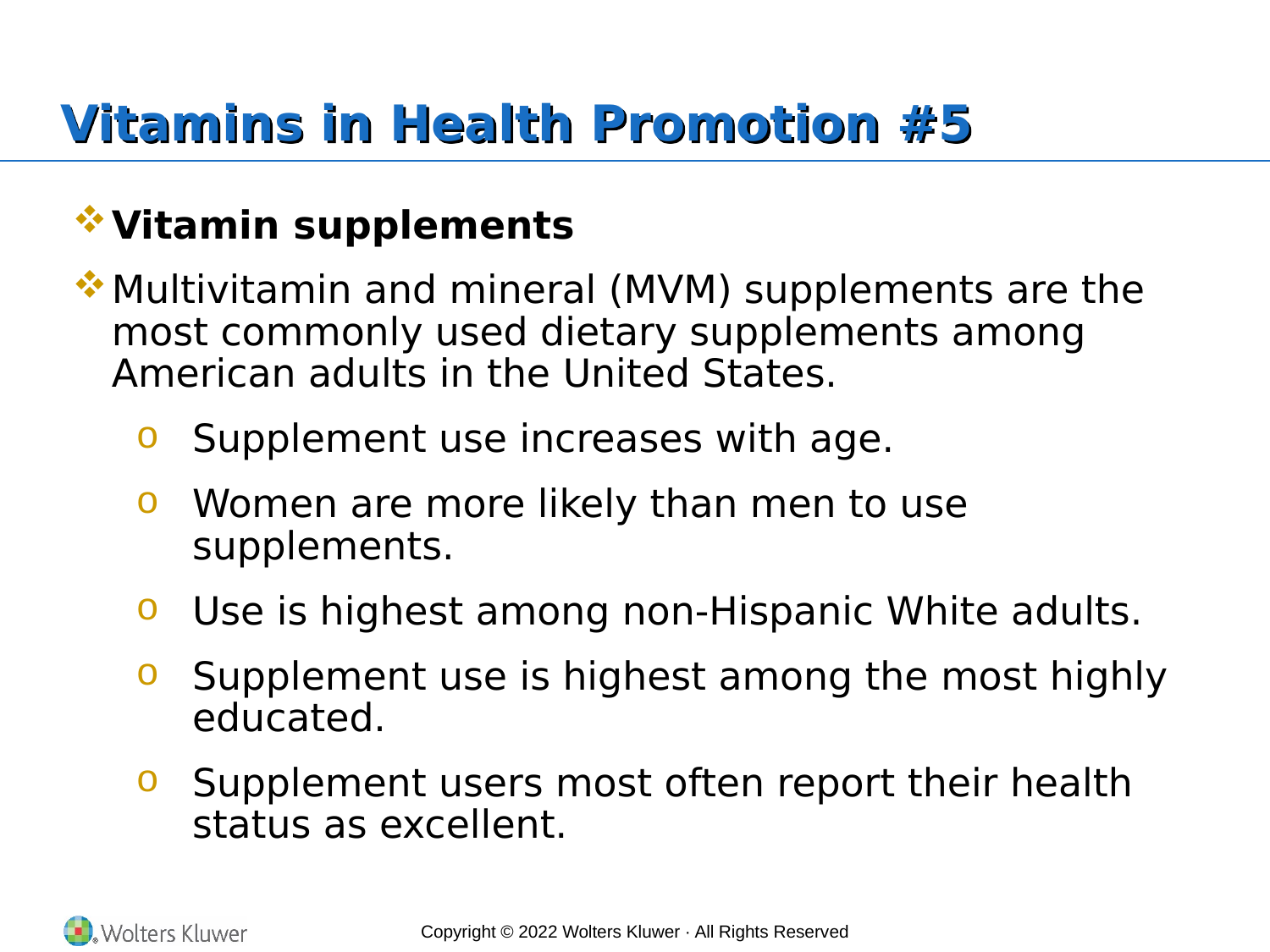

# Vitamins in Health Promotion #5
Vitamin supplements
Multivitamin and mineral (MVM) supplements are the most commonly used dietary supplements among American adults in the United States.
Supplement use increases with age.
Women are more likely than men to use supplements.
Use is highest among non-Hispanic White adults.
Supplement use is highest among the most highly educated.
Supplement users most often report their health status as excellent.